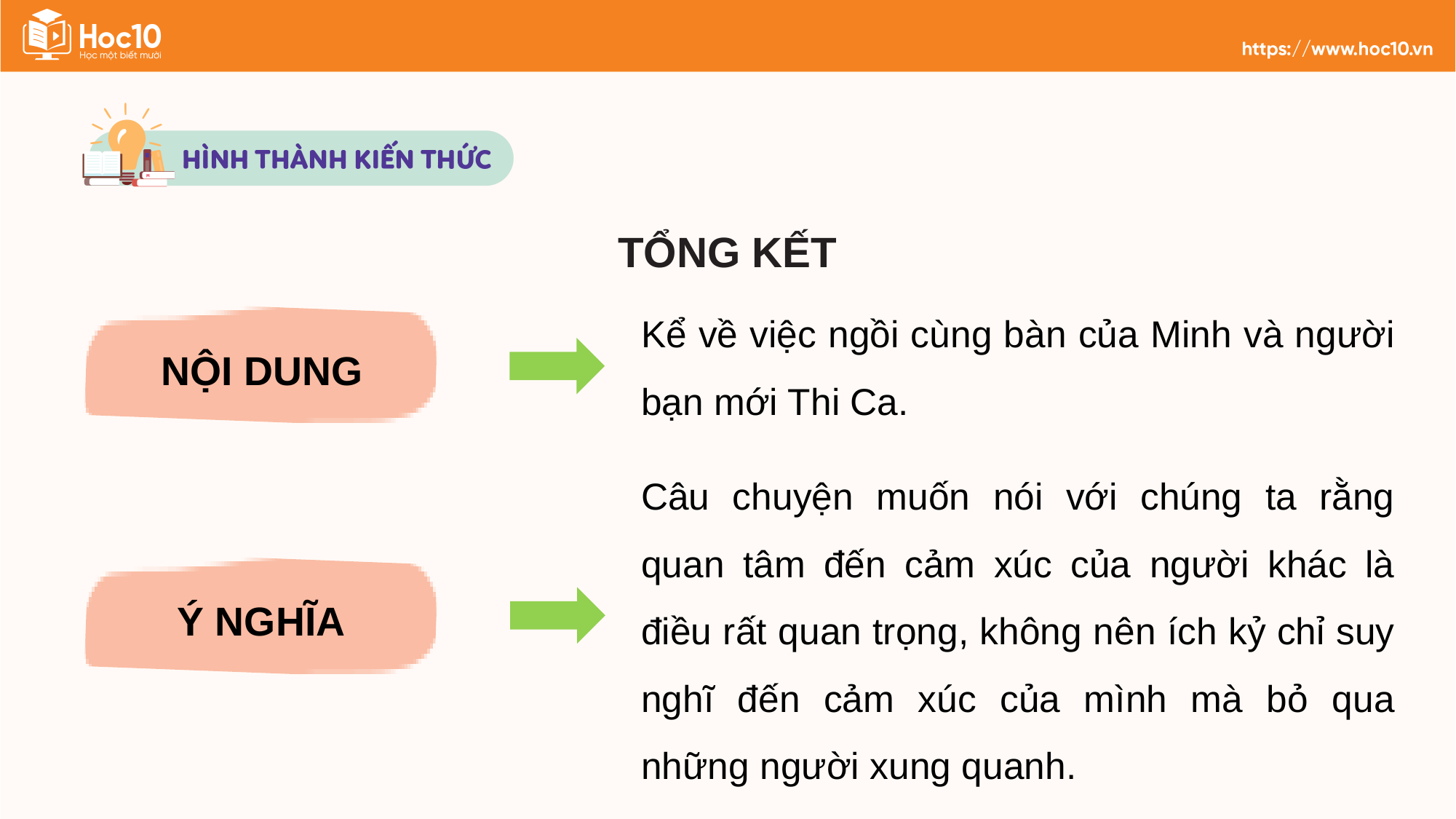

TỔNG KẾT
Kể về việc ngồi cùng bàn của Minh và người bạn mới Thi Ca.

NỘI DUNG

Câu chuyện muốn nói với chúng ta rằng quan tâm đến cảm xúc của người khác là điều rất quan trọng, không nên ích kỷ chỉ suy nghĩ đến cảm xúc của mình mà bỏ qua những người xung quanh.

Ý NGHĨA